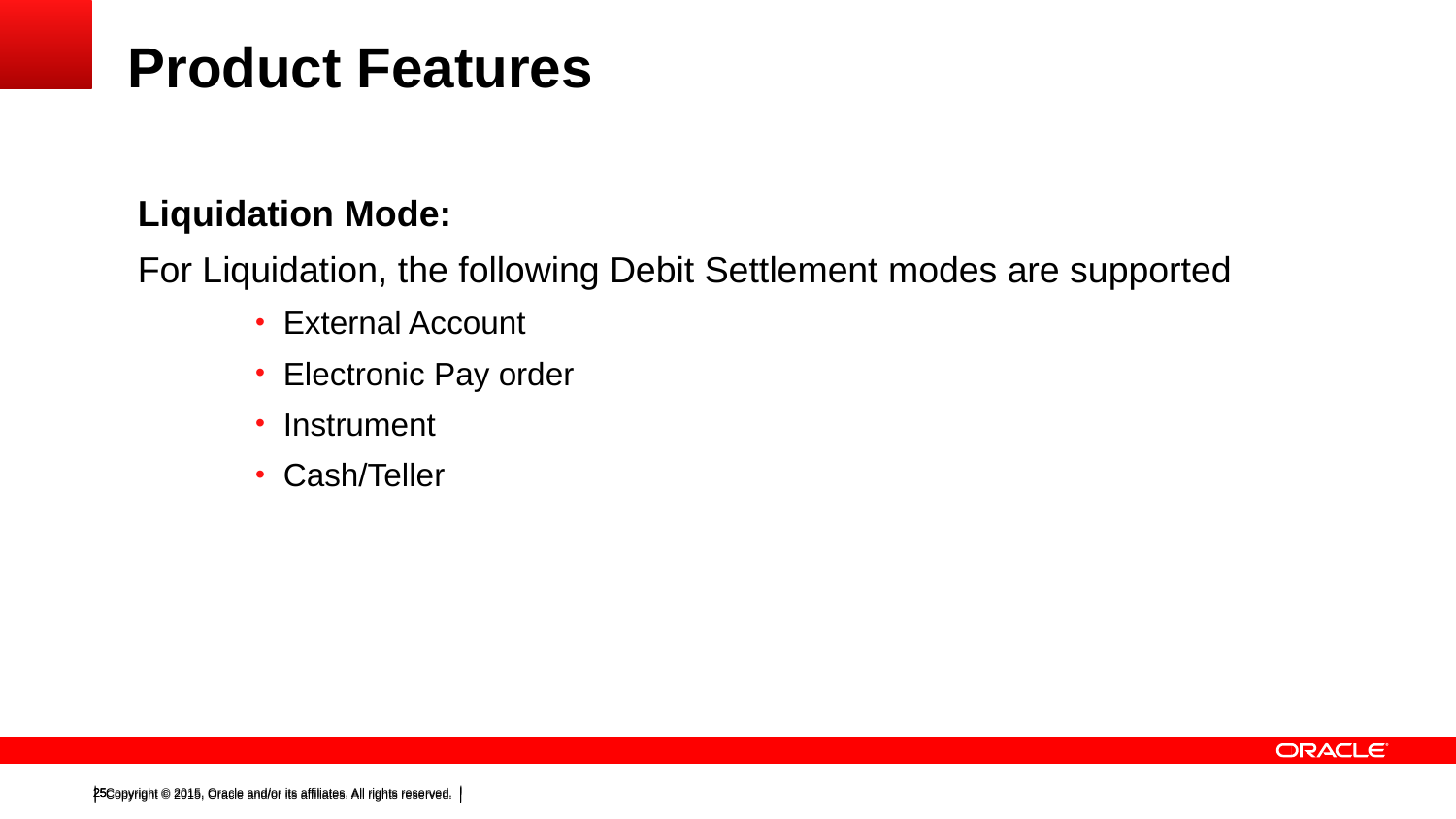

# Product Features

Liquidation Mode:
For Liquidation, the following Debit Settlement modes are supported
External Account
Electronic Pay order
Instrument
Cash/Teller